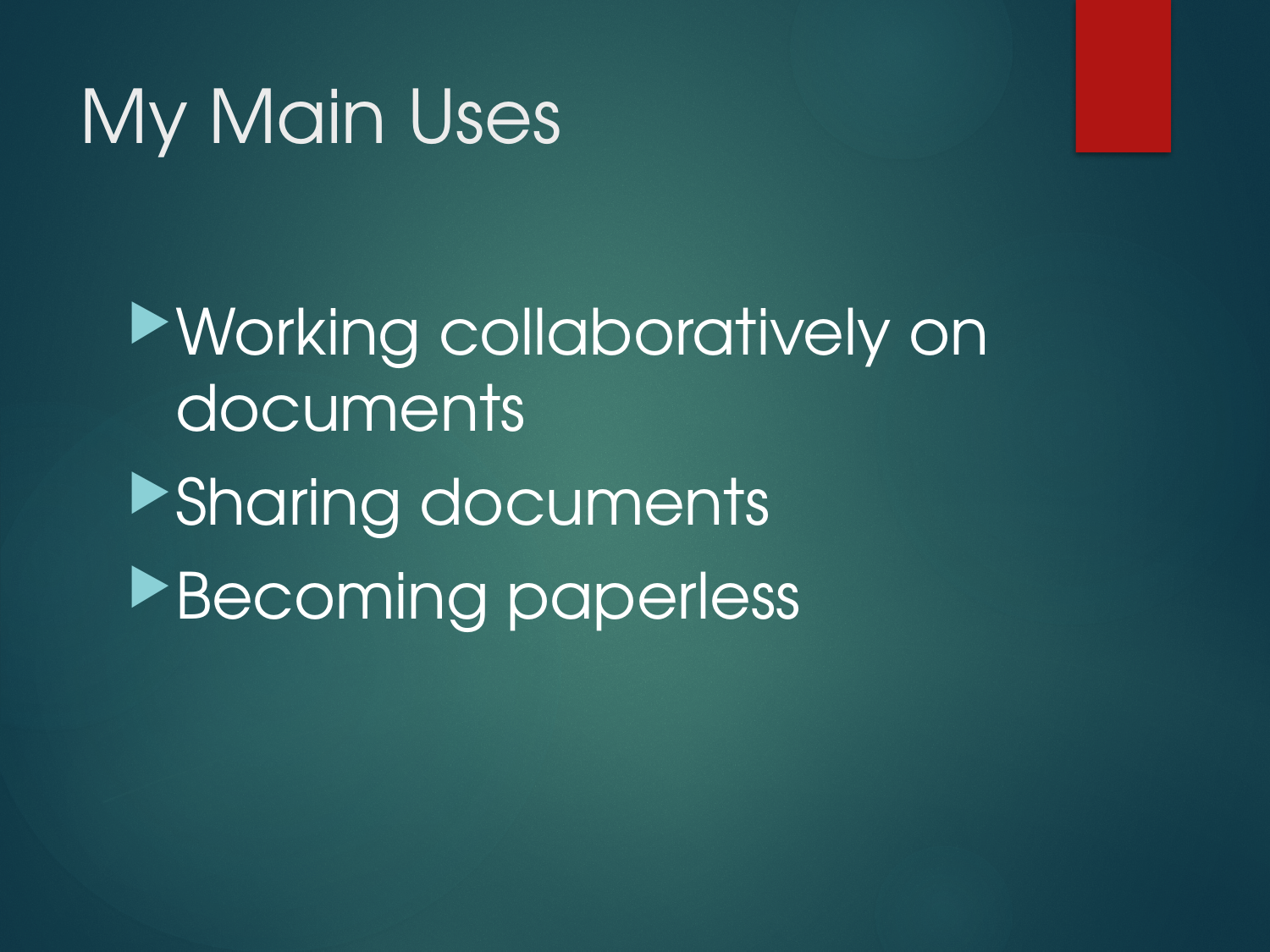

# My Main Uses
Working collaboratively on documents
Sharing documents
Becoming paperless